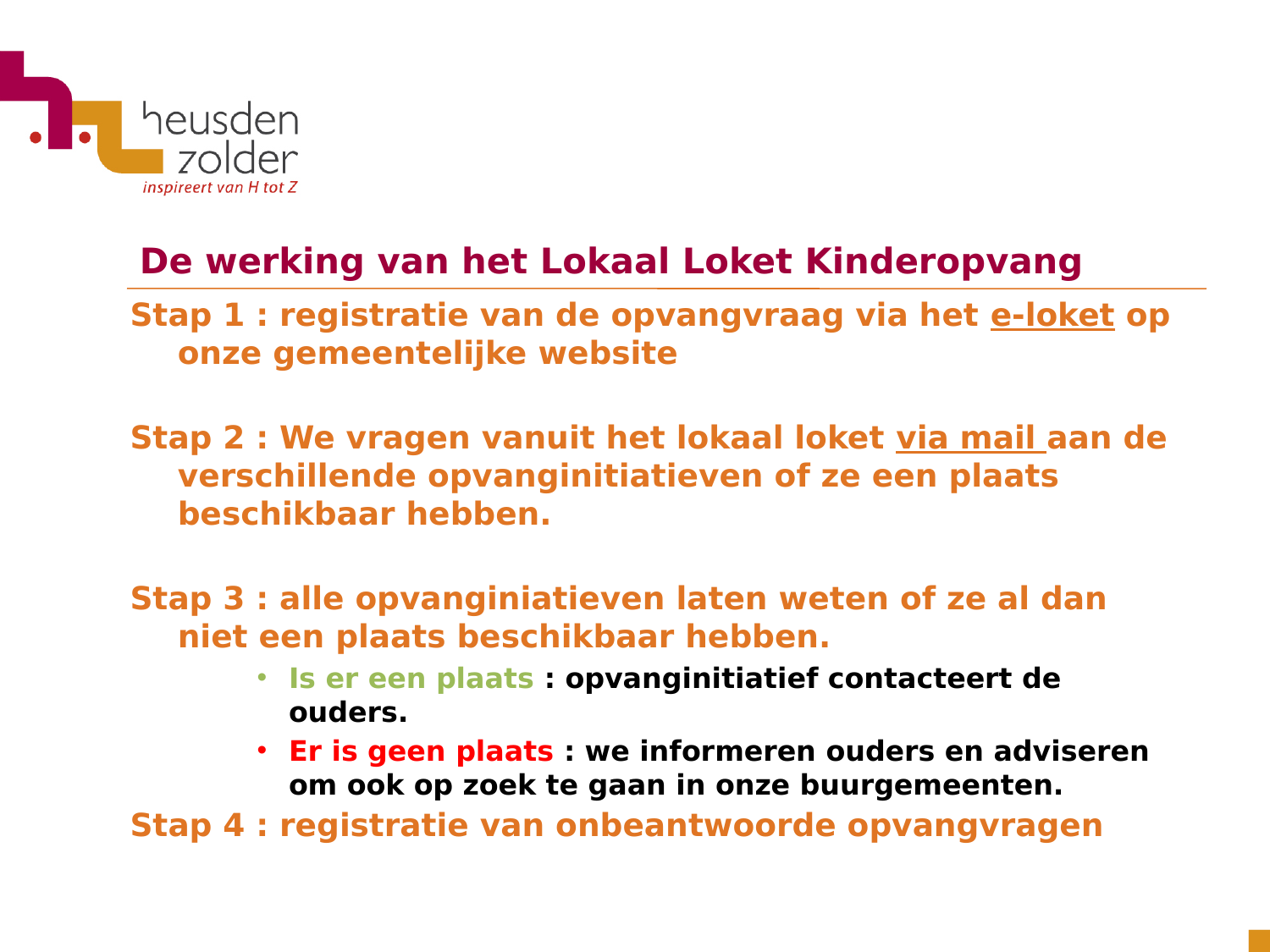

De werking van het Lokaal Loket Kinderopvang
Stap 1 : registratie van de opvangvraag via het e-loket op onze gemeentelijke website

Stap 2 : We vragen vanuit het lokaal loket via mail aan de verschillende opvanginitiatieven of ze een plaats beschikbaar hebben.

Stap 3 : alle opvanginiatieven laten weten of ze al dan niet een plaats beschikbaar hebben.
Is er een plaats : opvanginitiatief contacteert de ouders.
Er is geen plaats : we informeren ouders en adviseren om ook op zoek te gaan in onze buurgemeenten.
Stap 4 : registratie van onbeantwoorde opvangvragen